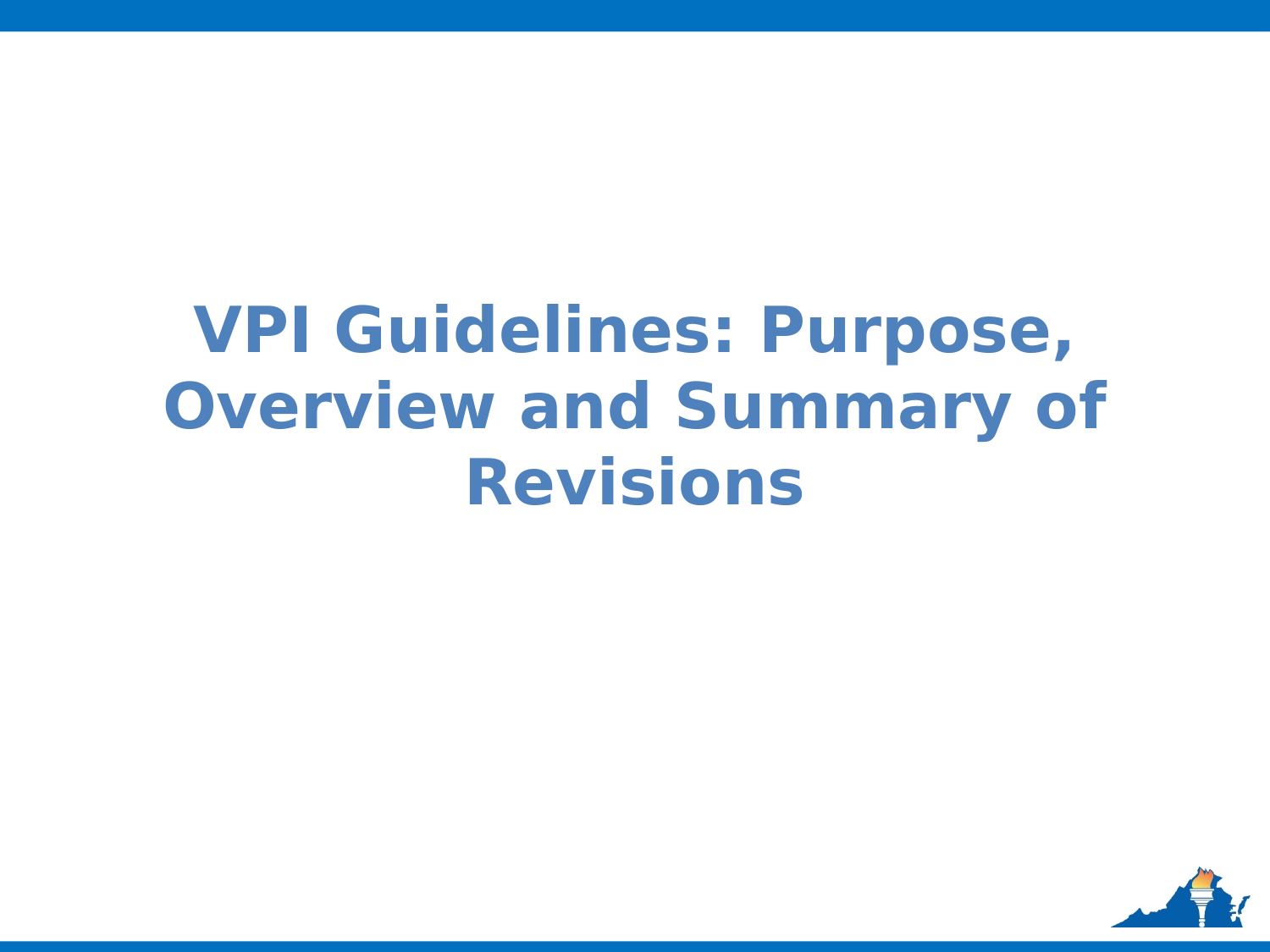

# VPI Guidelines: Purpose, Overview and Summary of Revisions